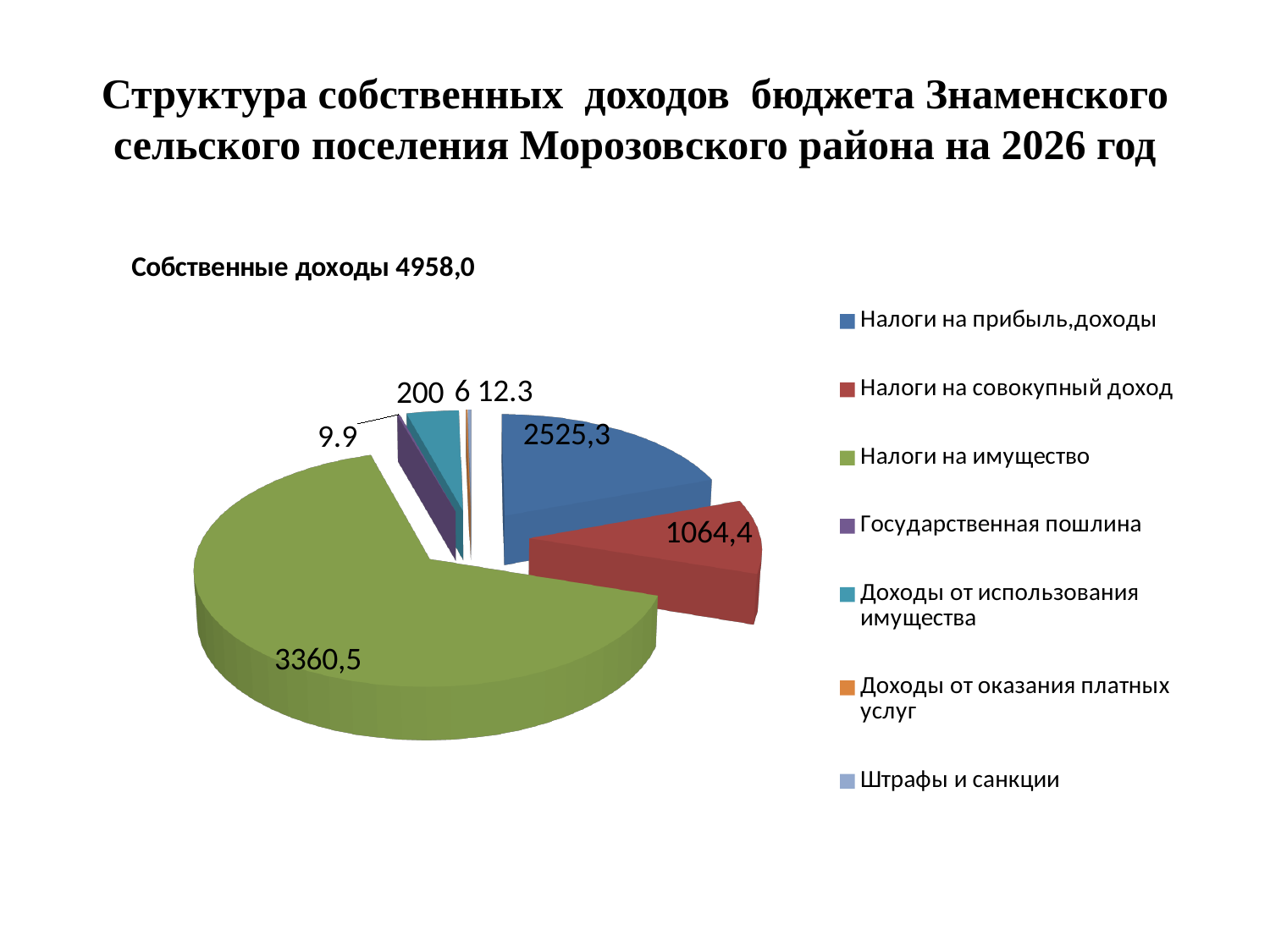

# Структура собственных  доходов  бюджета Знаменского сельского поселения Морозовского района на 2026 год

[unsupported chart]